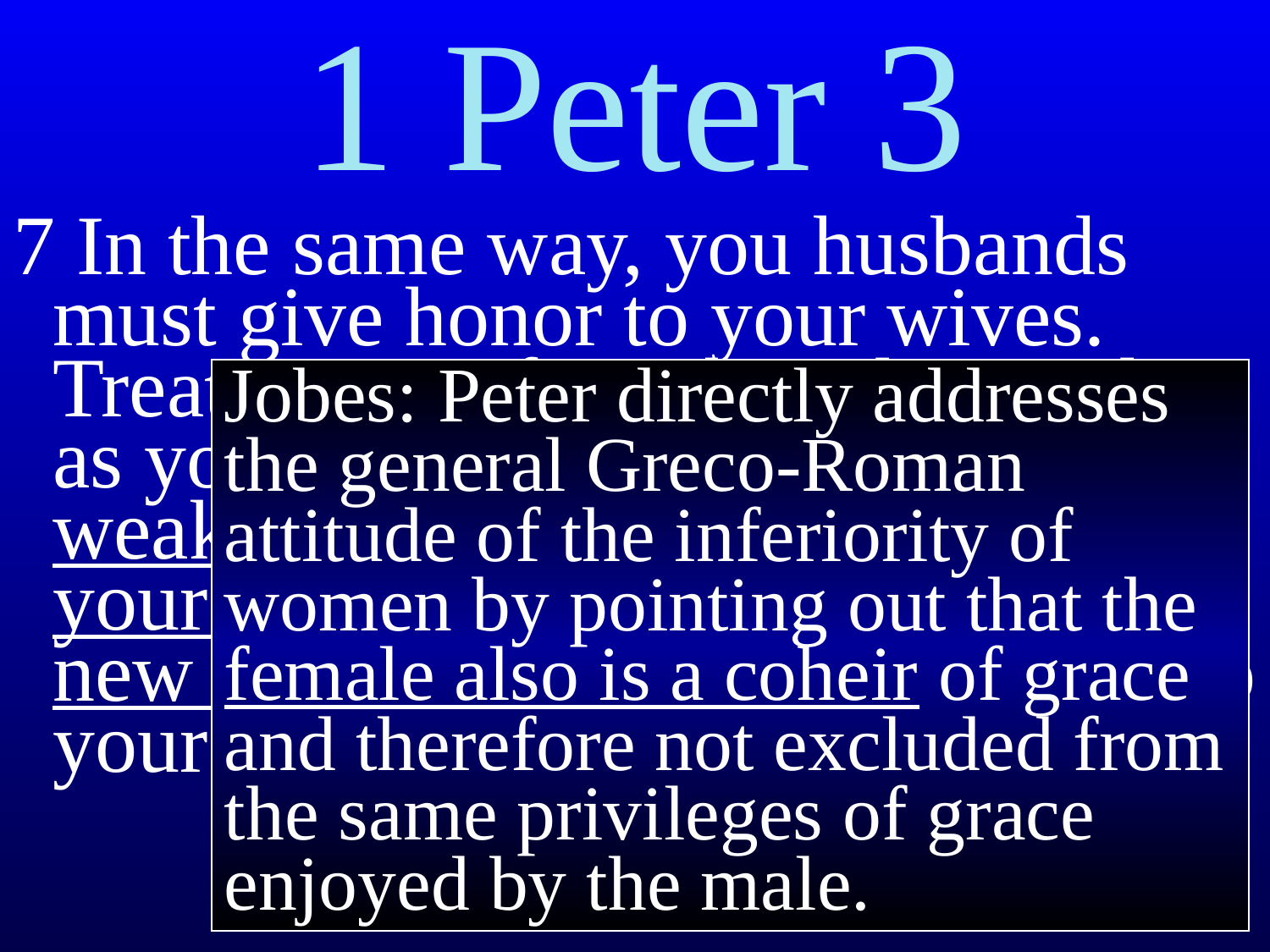

7 In the same way, you husbands must give honor to your wives. Treat your wife with understanding as you live together. She may be weaker than you are, but she is your equal partner in God’s gift of new life. Treat her as you should so your prayers will not be hindered.
1 Peter 3
Jobes: Peter directly addresses the general Greco-Roman attitude of the inferiority of women by pointing out that the female also is a coheir of grace and therefore not excluded from the same privileges of grace enjoyed by the male.